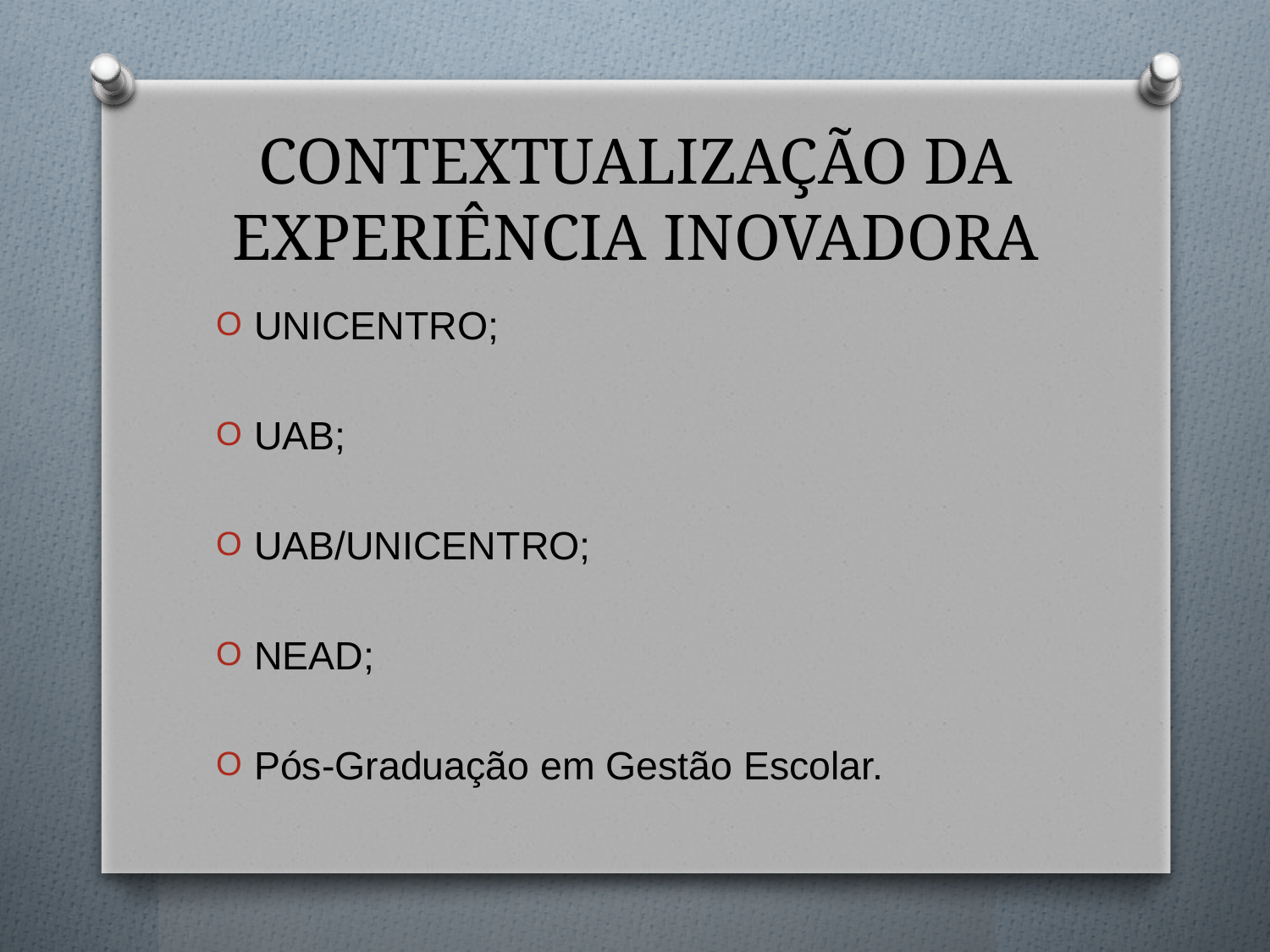

# CONTEXTUALIZAÇÃO DA EXPERIÊNCIA INOVADORA
UNICENTRO;

UAB;

UAB/UNICENTRO;

NEAD;

Pós-Graduação em Gestão Escolar.